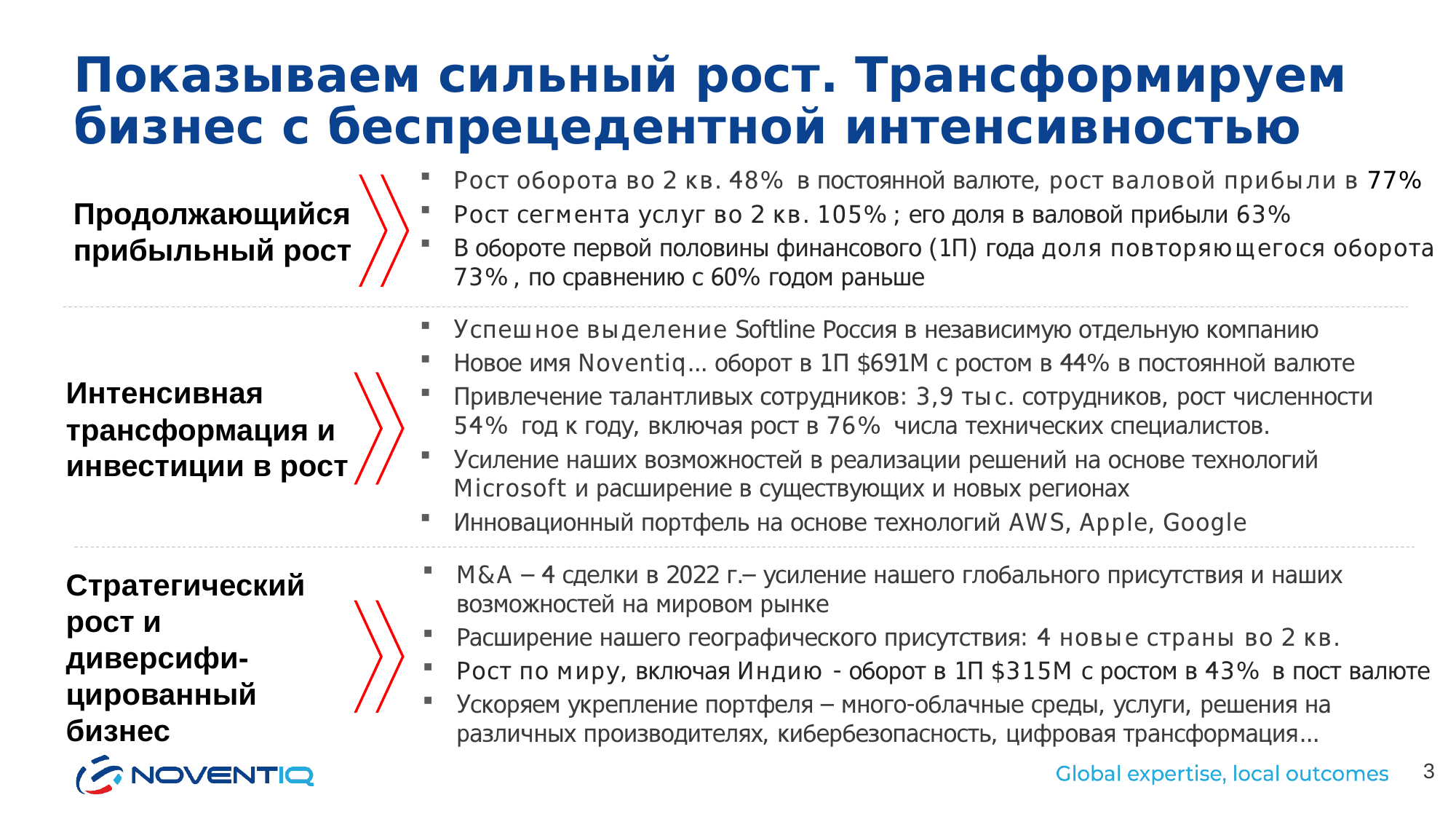

# Показываем сильный рост. Трансформируем бизнес с беспрецедентной интенсивностью
Рост оборота во 2 кв. 48% в постоянной валюте, рост валовой прибыли в 77%
Рост сегмента услуг во 2 кв. 105%; его доля в валовой прибыли 63%
В обороте первой половины финансового (1П) года доля повторяющегося оборота 73%, по сравнению с 60% годом раньше

Продолжающийся прибыльный рост
Успешное выделение Softline Россия в независимую отдельную компанию
Новое имя Noventiq… оборот в 1П $691M с ростом в 44% в постоянной валюте
Привлечение талантливых сотрудников: 3,9 тыс. сотрудников, рост численности 54% год к году, включая рост в 76% числа технических специалистов.
Усиление наших возможностей в реализации решений на основе технологий  Microsoft и расширение в существующих и новых регионах
Инновационный портфель на основе технологий AWS, Apple, Google

Интенсивная трансформация и инвестиции в рост
M&A – 4 сделки в 2022 г.– усиление нашего глобального присутствия и наших возможностей на мировом рынке
Расширение нашего географического присутствия: 4 новые страны во 2 кв.
Рост по миру, включая Индию - оборот в 1П $315M с ростом в 43% в пост валюте
Ускоряем укрепление портфеля – много-облачные среды, услуги, решения на различных производителях, кибербезопасность, цифровая трансформация…

Стратегический рост и диверсифи-цированный бизнес
3